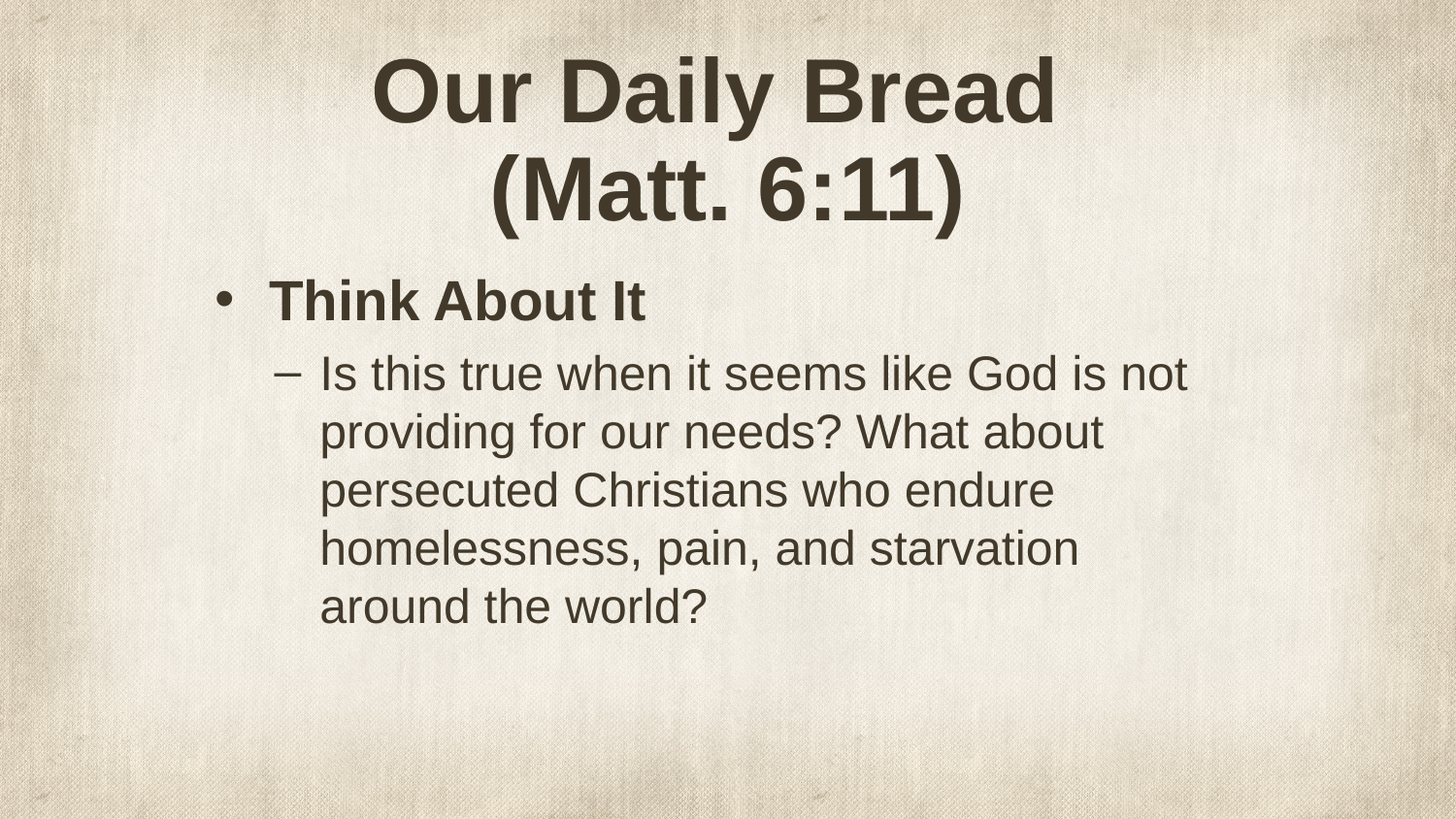

# Our Daily Bread (Matt. 6:11)
Think About It
Is this true when it seems like God is not providing for our needs? What about persecuted Christians who endure homelessness, pain, and starvation around the world?